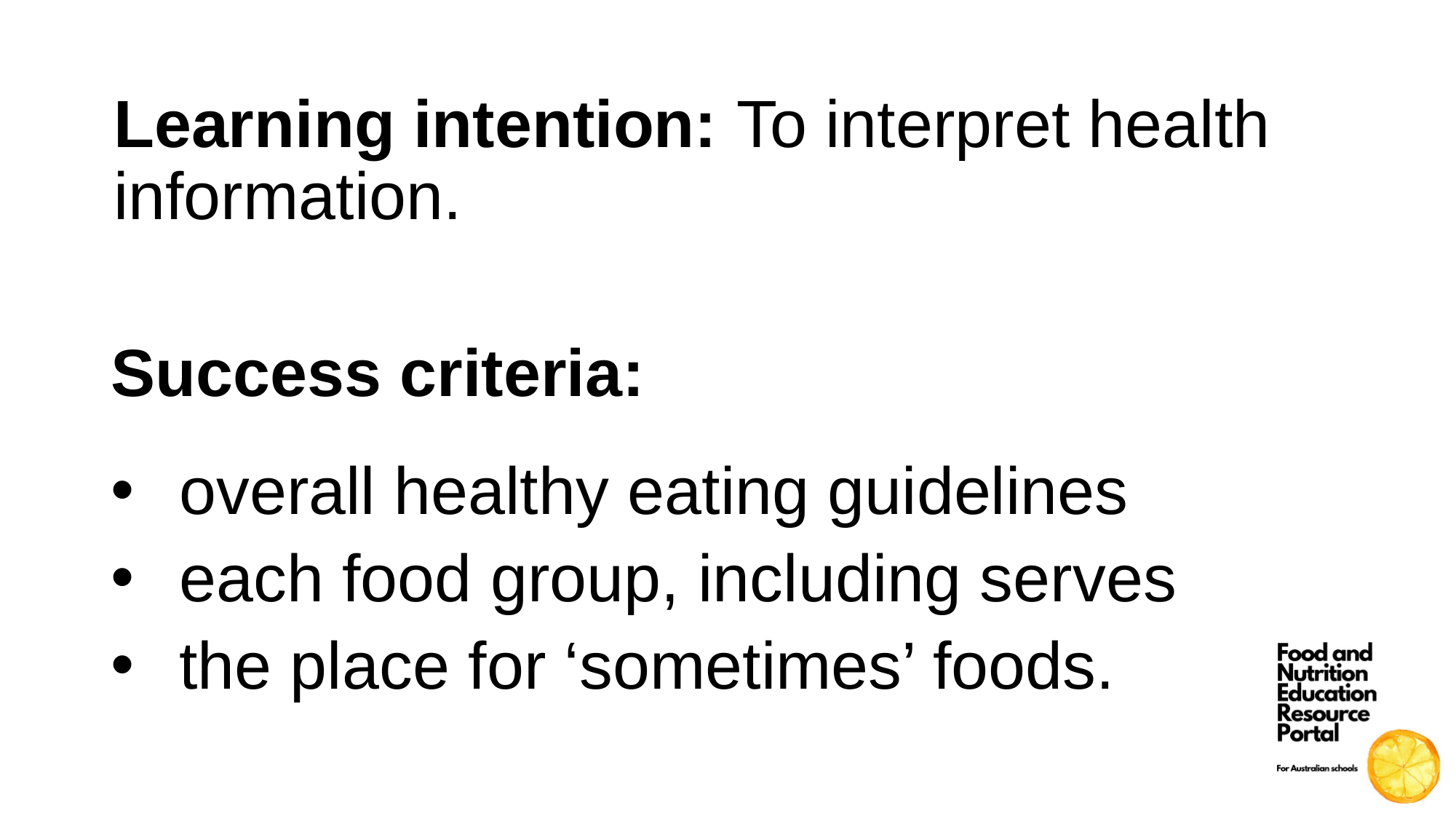

Learning intention: To interpret health information.
Success criteria:
overall healthy eating guidelines
each food group, including serves
the place for ‘sometimes’ foods.